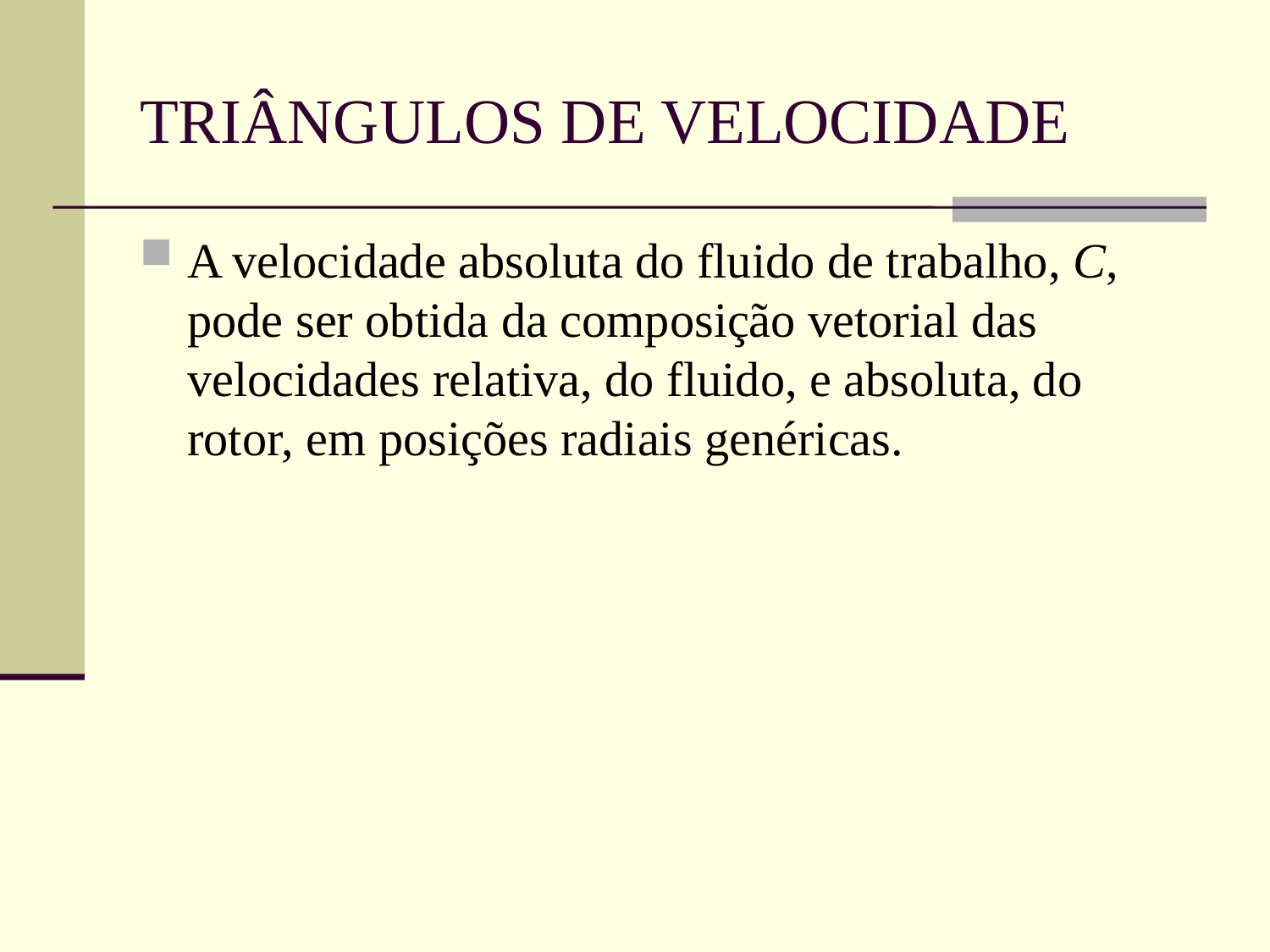

# TRIÂNGULOS DE VELOCIDADE
A velocidade absoluta do fluido de trabalho, C, pode ser obtida da composição vetorial das velocidades relativa, do fluido, e absoluta, do rotor, em posições radiais genéricas.